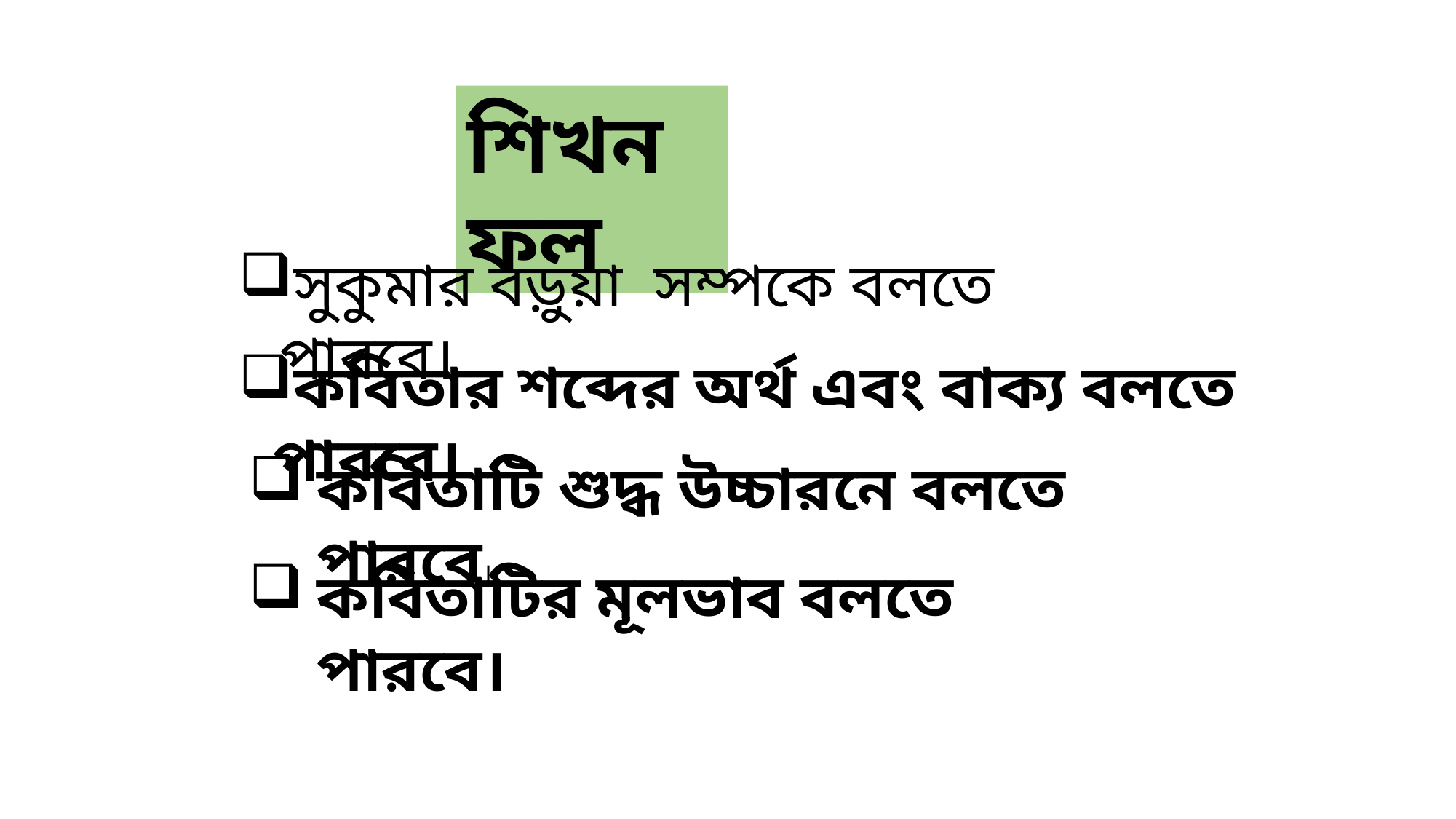

শিখনফল
সুকুমার বড়ুয়া  সম্পকে বলতে পারবে।
কবিতার শব্দের অর্থ এবং বাক্য বলতে পারবে।
কবিতাটি শুদ্ধ উচ্চারনে বলতে পারবে।
কবিতাটির মূলভাব বলতে পারবে।